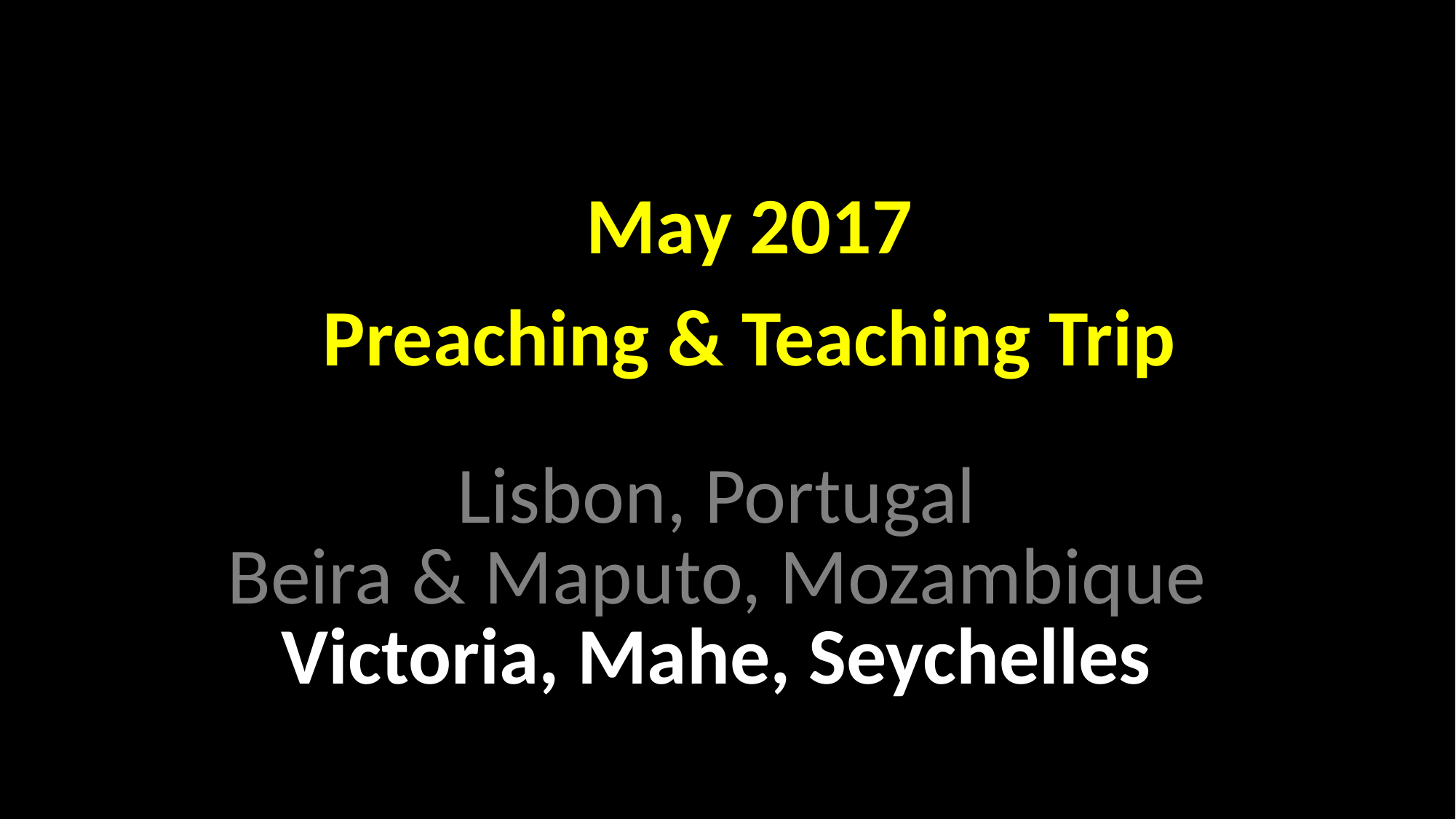

May 2017
Preaching & Teaching Trip
# Lisbon, Portugal Beira & Maputo, Mozambique Victoria, Mahe, Seychelles